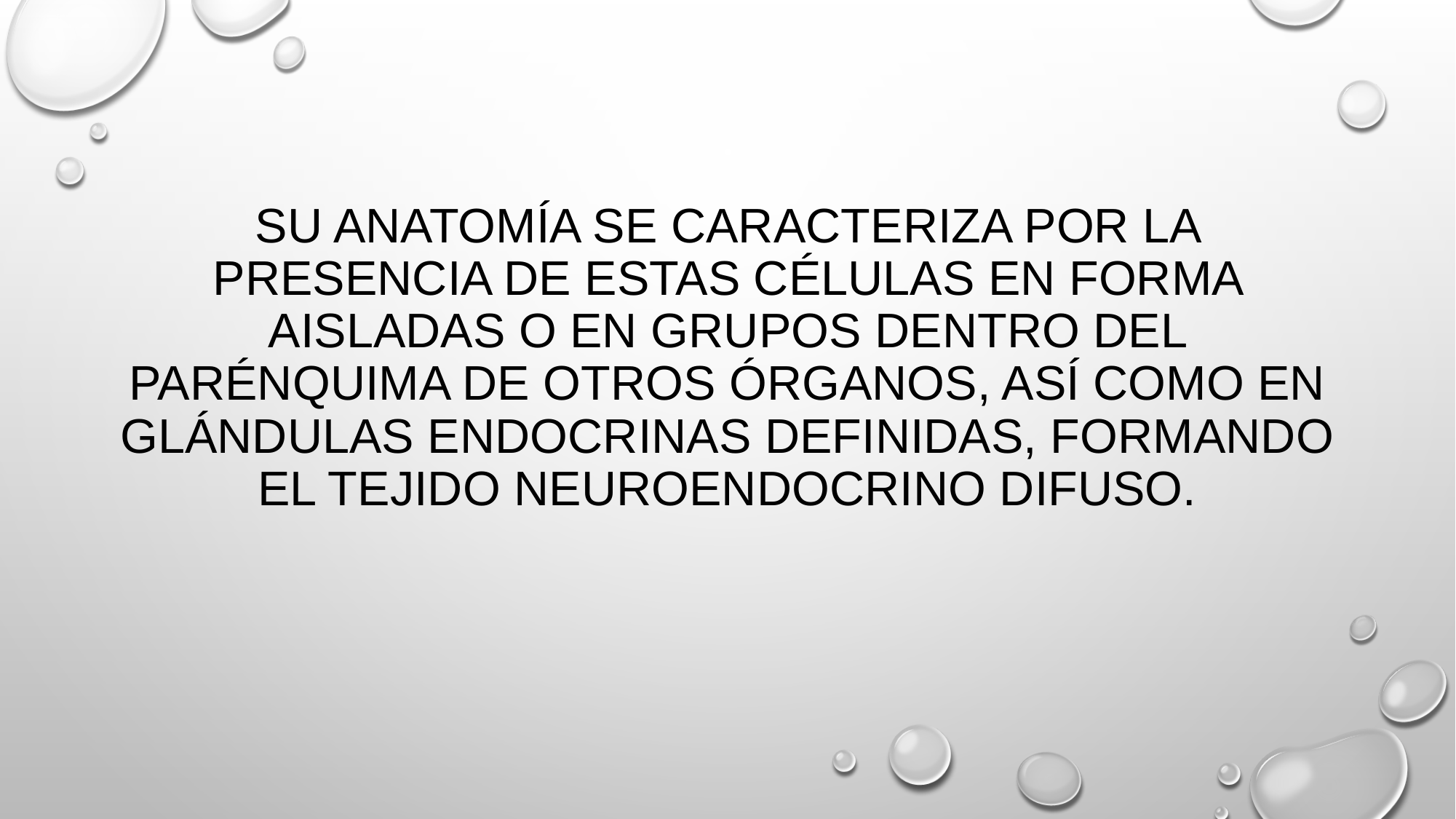

# Su anatomía se caracteriza por la presencia de estas células en forma aisladas o en grupos dentro del parénquima de otros órganos, así como en glándulas endocrinas definidas, formando el tejido neuroendocrino difuso.